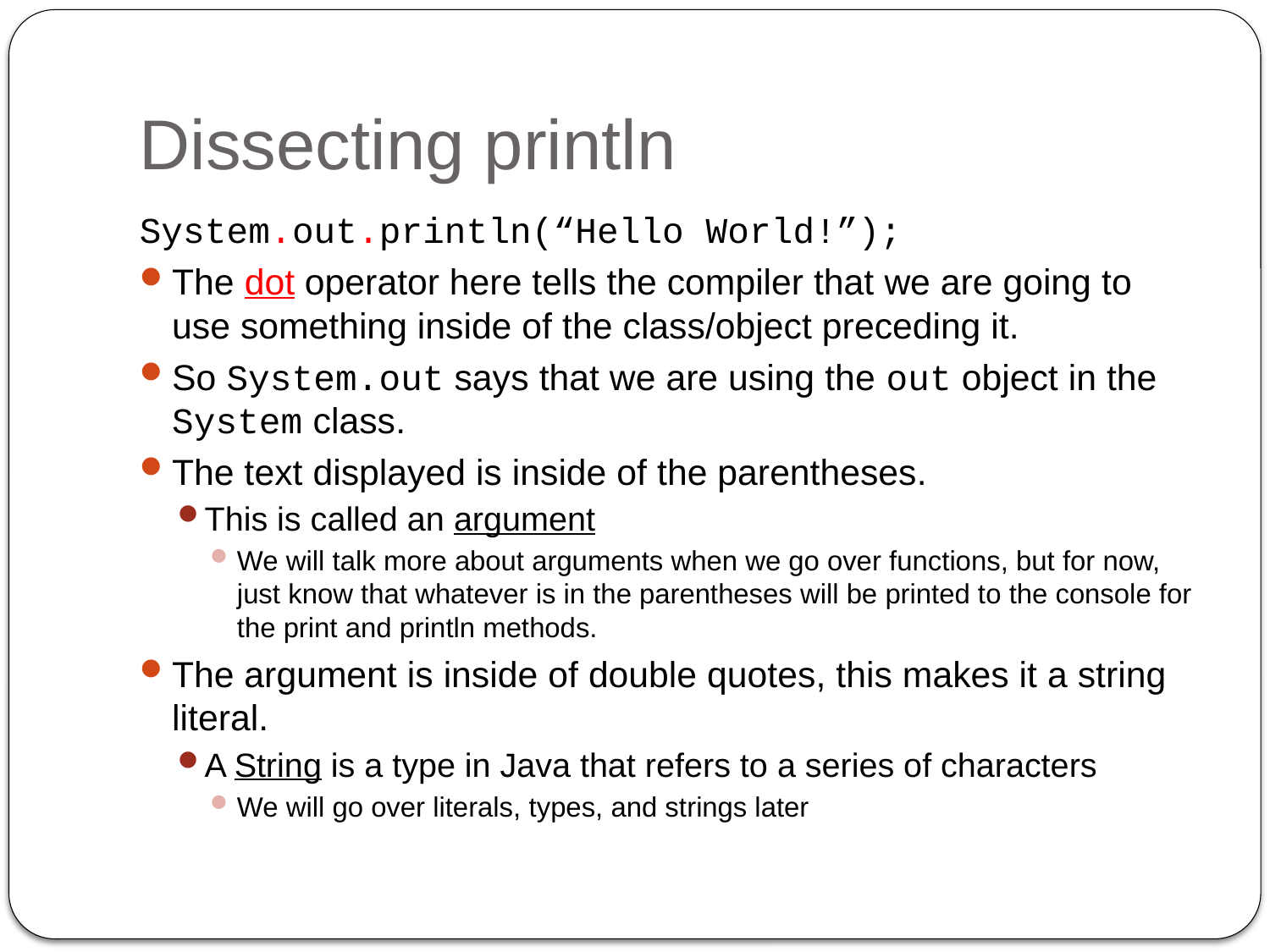

# Dissecting println
System.out.println(“Hello World!”);
The dot operator here tells the compiler that we are going to use something inside of the class/object preceding it.
So System.out says that we are using the out object in the System class.
The text displayed is inside of the parentheses.
This is called an argument
We will talk more about arguments when we go over functions, but for now, just know that whatever is in the parentheses will be printed to the console for the print and println methods.
The argument is inside of double quotes, this makes it a string literal.
A String is a type in Java that refers to a series of characters
We will go over literals, types, and strings later